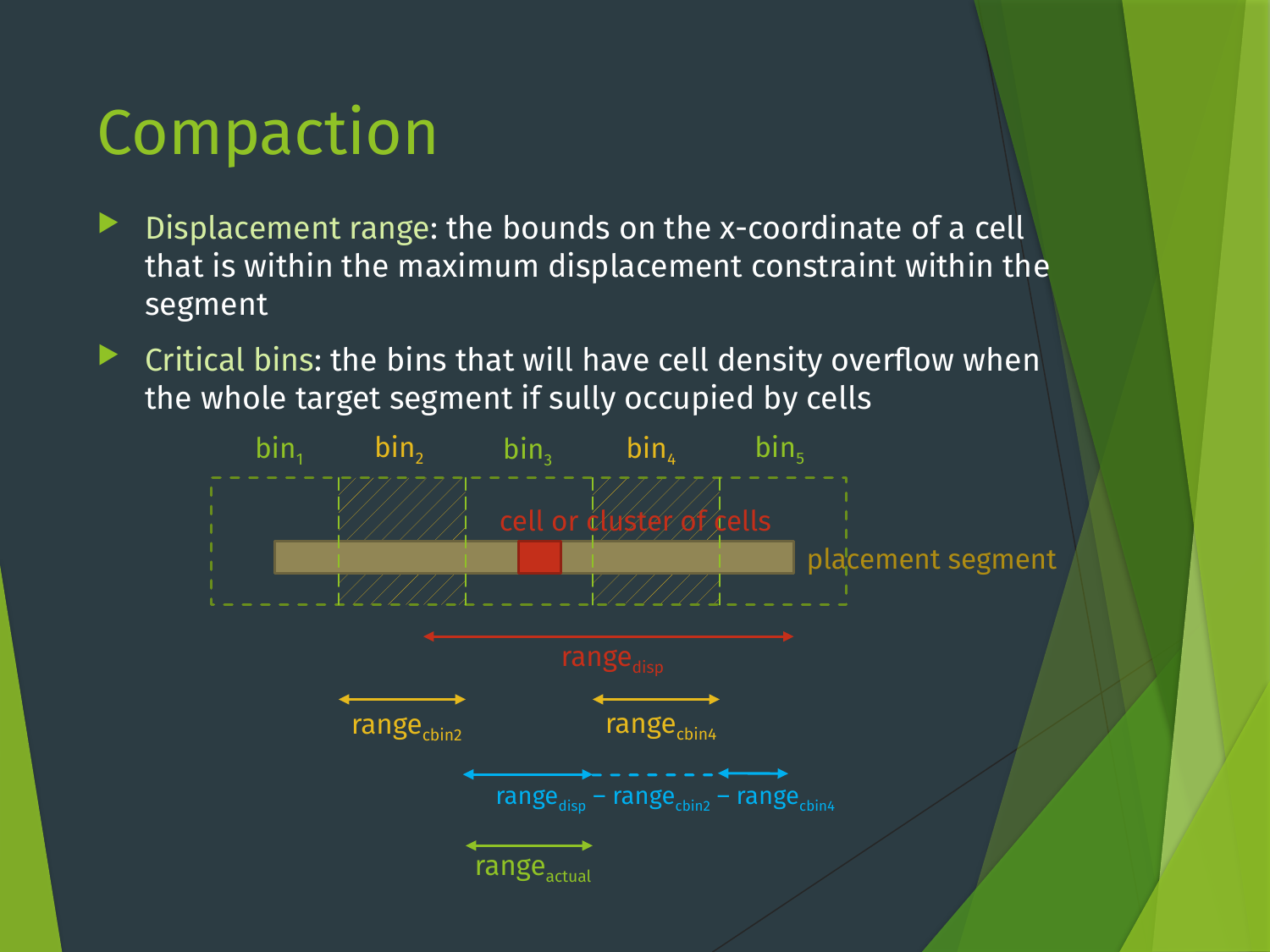

# Compaction
Displacement range: the bounds on the x-coordinate of a cell that is within the maximum displacement constraint within the segment
Critical bins: the bins that will have cell density overflow when the whole target segment if sully occupied by cells
bin5
bin2
bin4
bin1
bin3

cell or cluster of cells
placement segment

rangedisp
rangecbin4
rangecbin2
rangedisp – rangecbin2 – rangecbin4
rangeactual